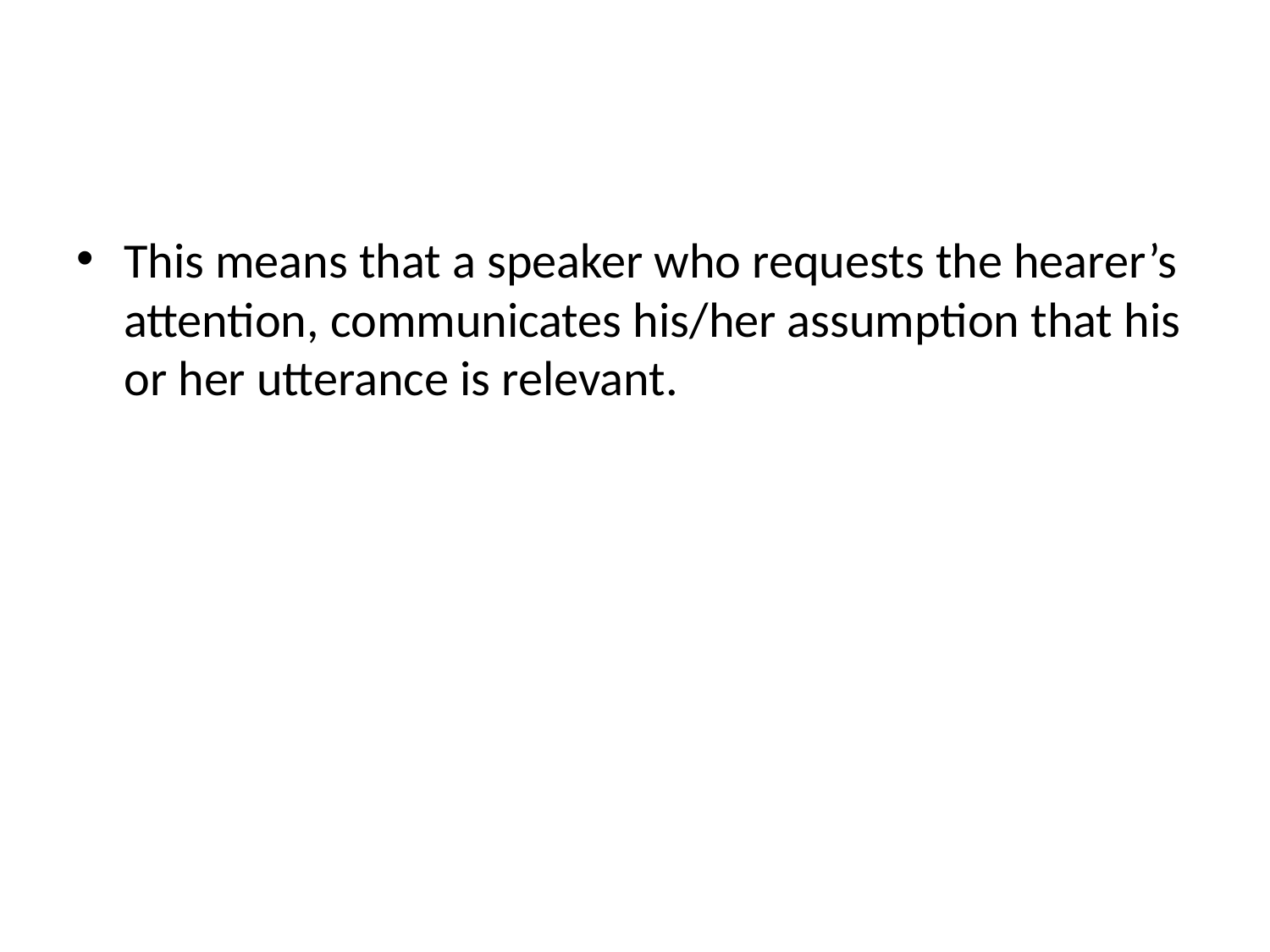

This means that a speaker who requests the hearer’s attention, communicates his/her assumption that his or her utterance is relevant.